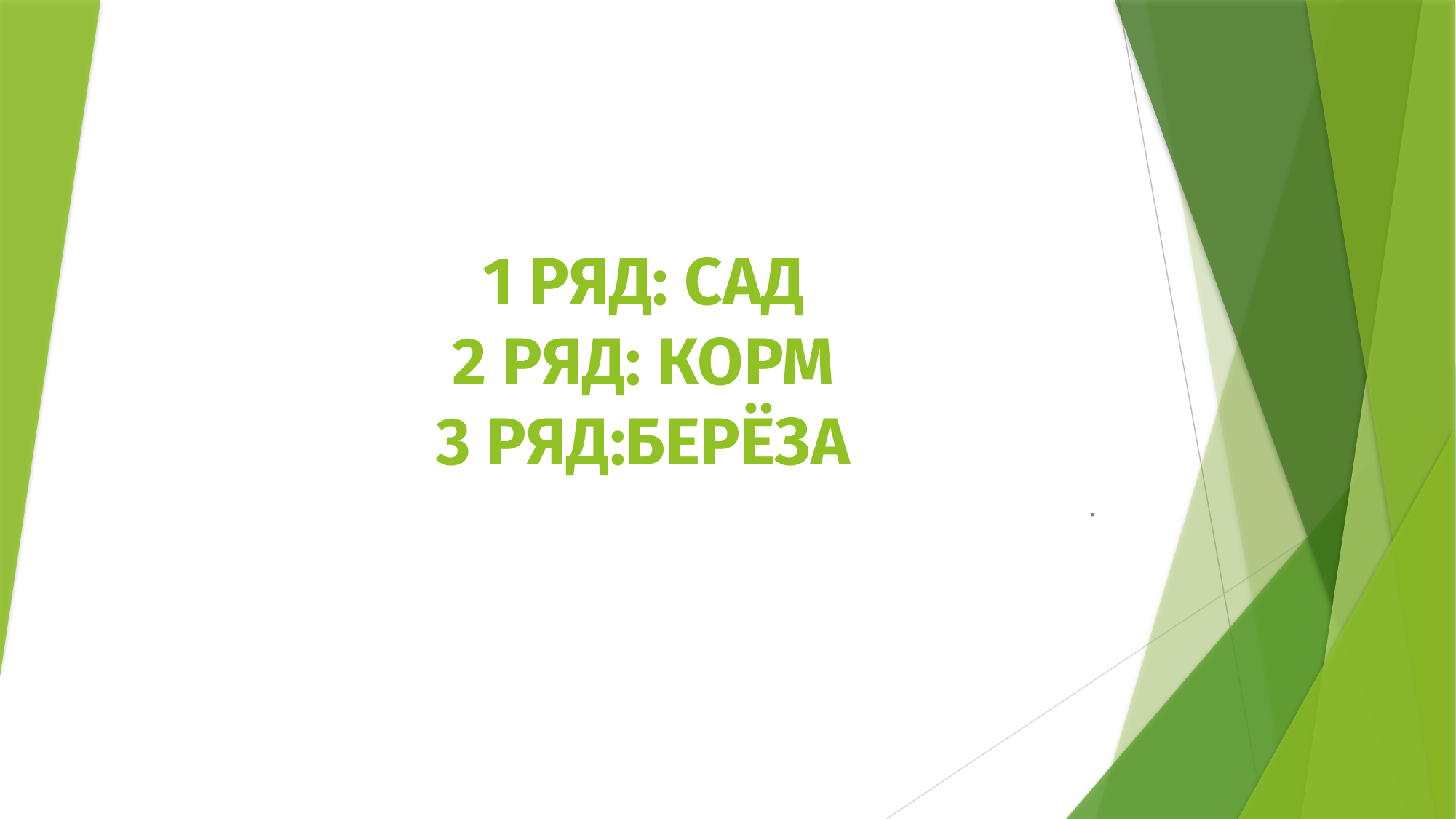

# 1 РЯД: САД 2 РЯД: КОРМ 3 РЯД:БЕРЁЗА
.